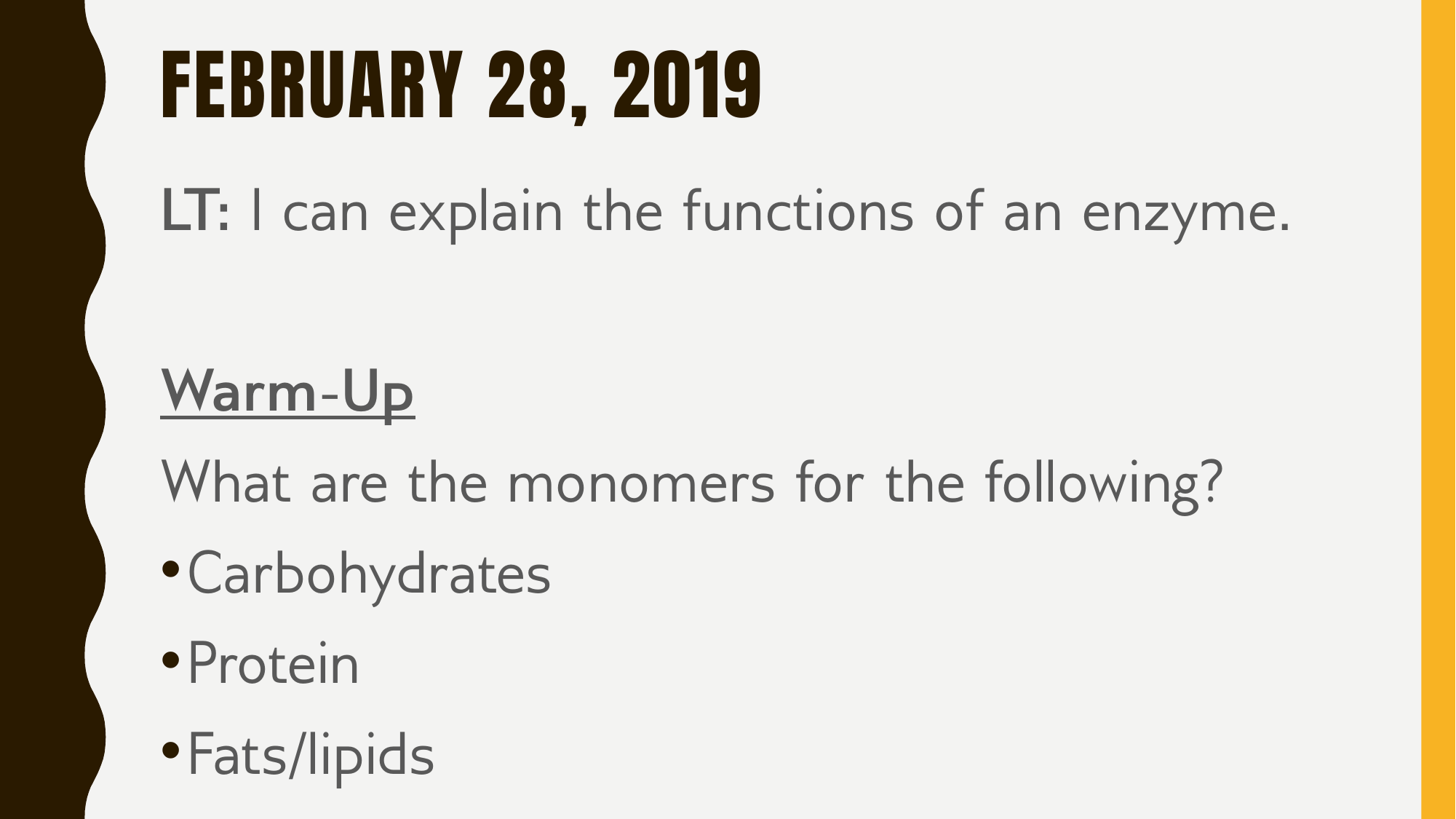

# February 28, 2019
LT: I can explain the functions of an enzyme.

Warm-Up
What are the monomers for the following?
Carbohydrates
Protein
Fats/lipids